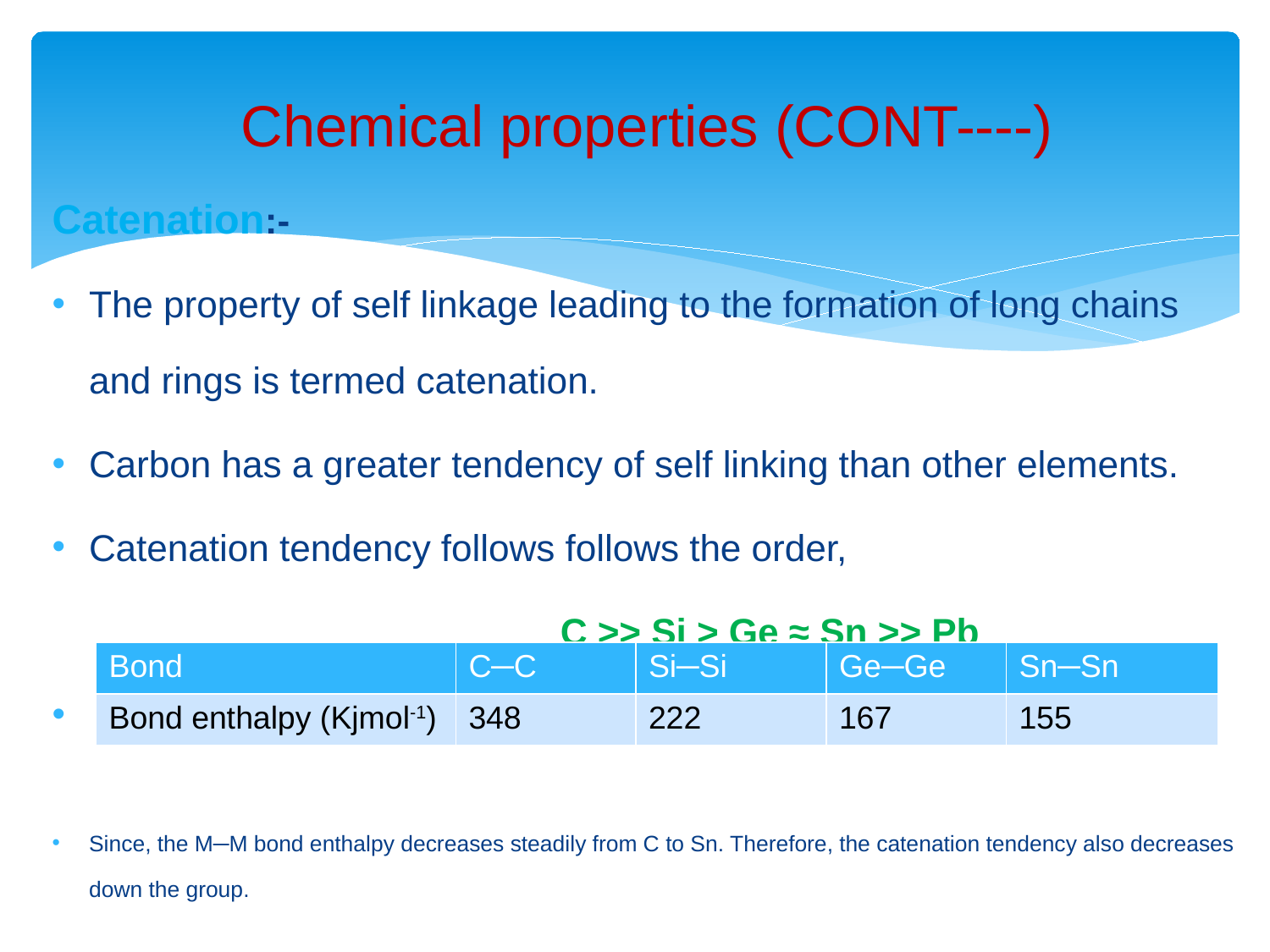

# Chemical properties (CONT----)
Catenation:-
The property of self linkage leading to the formation of long chains and rings is termed catenation.
Carbon has a greater tendency of self linking than other elements.
Catenation tendency follows follows the order,
                                                 C >> Si > Ge ≈ Sn >> Pb

Since, the M─M bond enthalpy decreases steadily from C to Sn. Therefore, the catenation tendency also decreases down the group.
| Bond | C─C | Si─Si | Ge─Ge | Sn─Sn |
| --- | --- | --- | --- | --- |
| Bond enthalpy (Kjmol-1) | 348 | 222 | 167 | 155 |